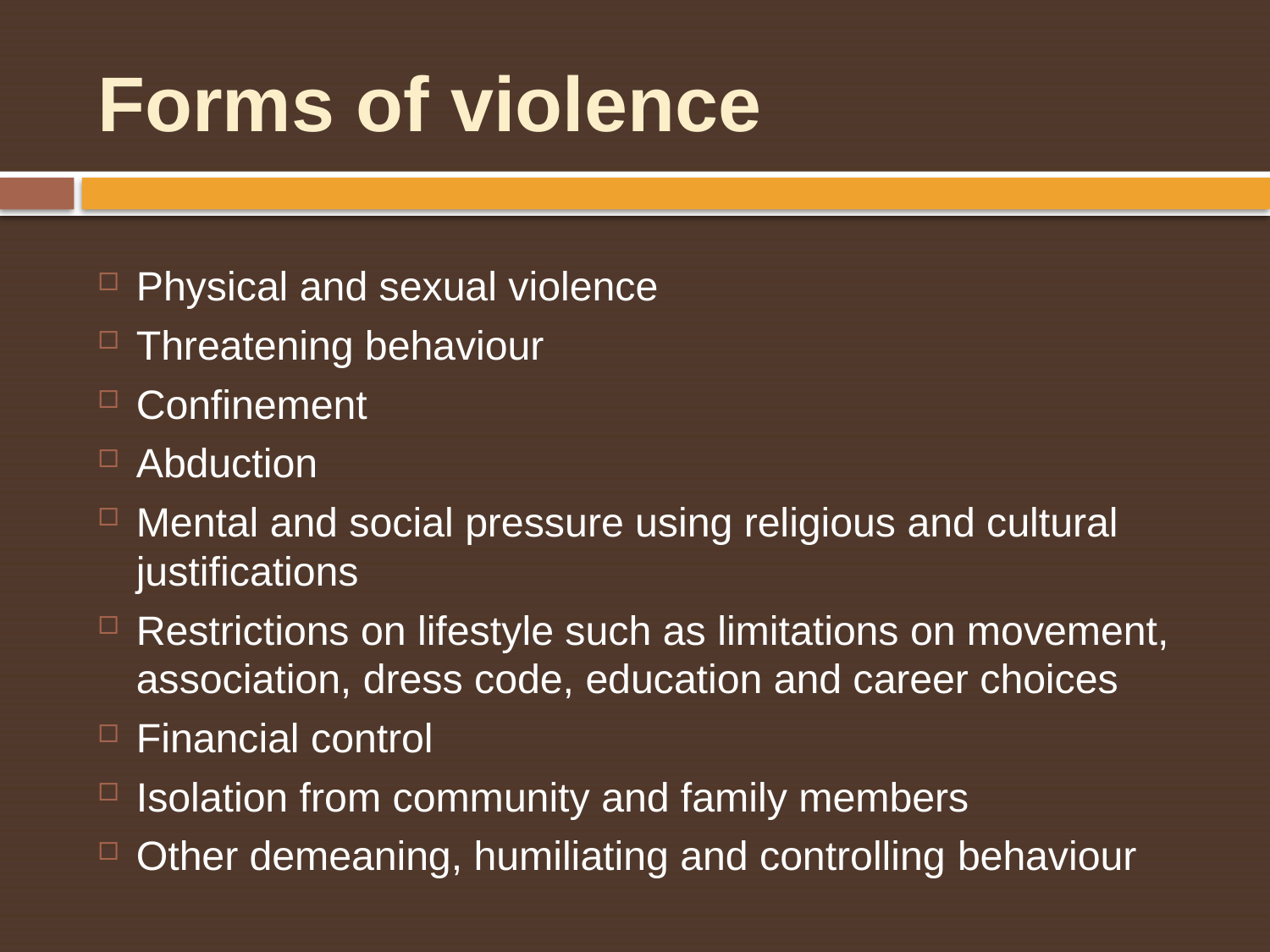

# Forms of violence
Physical and sexual violence
Threatening behaviour
Confinement
Abduction
Mental and social pressure using religious and cultural justifications
Restrictions on lifestyle such as limitations on movement, association, dress code, education and career choices
Financial control
Isolation from community and family members
Other demeaning, humiliating and controlling behaviour